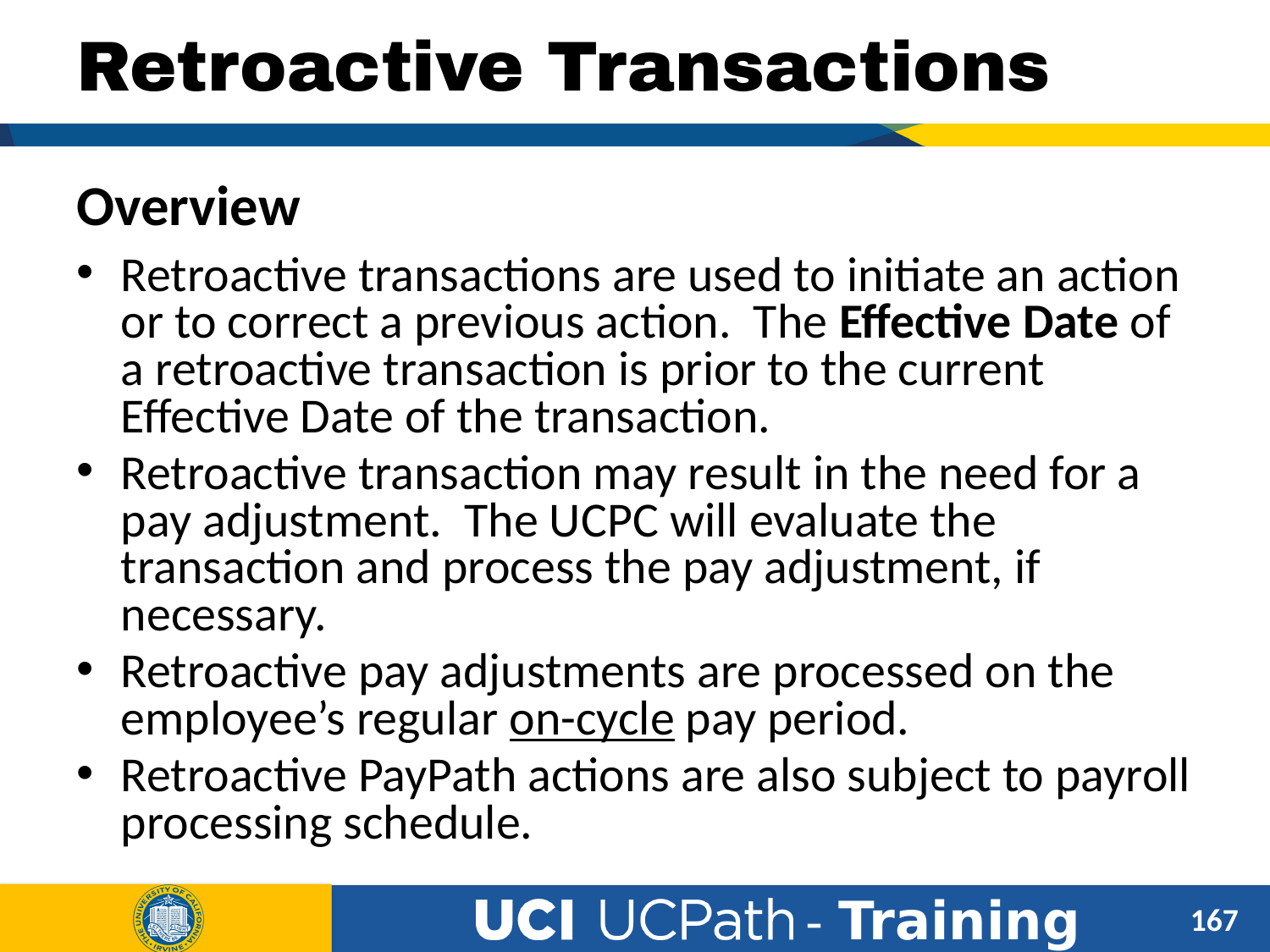

# Retroactive Transactions
Overview
Retroactive transactions are used to initiate an action or to correct a previous action.  The Effective Date of a retroactive transaction is prior to the current Effective Date of the transaction.
Retroactive transaction may result in the need for a pay adjustment.  The UCPC will evaluate the transaction and process the pay adjustment, if necessary.
Retroactive pay adjustments are processed on the employee’s regular on-cycle pay period.
Retroactive PayPath actions are also subject to payroll processing schedule.